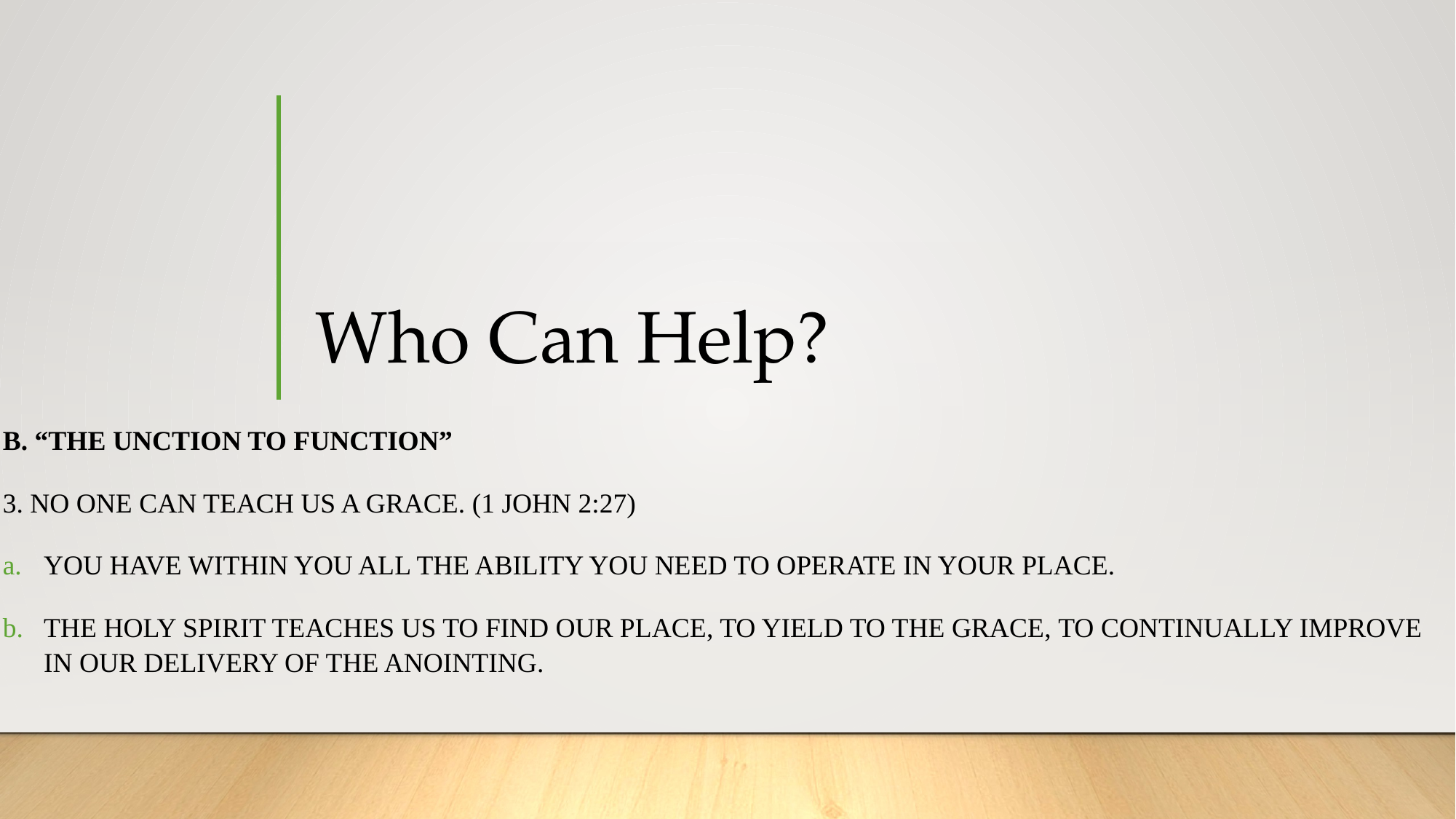

# Who Can Help?
B. “The Unction to Function”
3. No one can teach us a grace. (1 john 2:27)
You have within you all the ability you need to operate in your place.
The Holy Spirit teaches us to find our place, to yield to the grace, to continually improve in our delivery of the anointing.